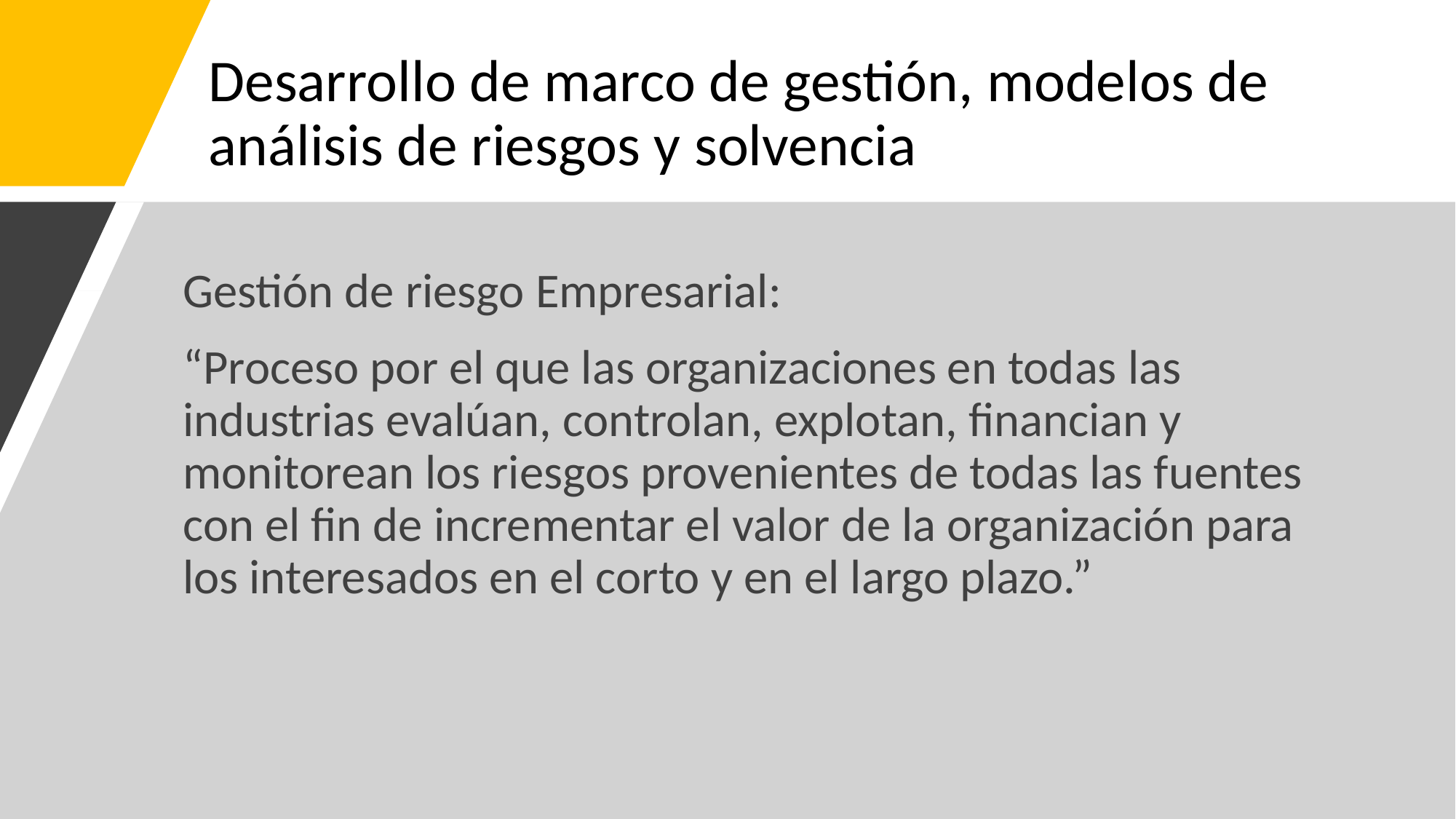

# Desarrollo de marco de gestión, modelos de análisis de riesgos y solvencia

Gestión de riesgo Empresarial:
“Proceso por el que las organizaciones en todas las industrias evalúan, controlan, explotan, financian y monitorean los riesgos provenientes de todas las fuentes con el fin de incrementar el valor de la organización para los interesados en el corto y en el largo plazo.”